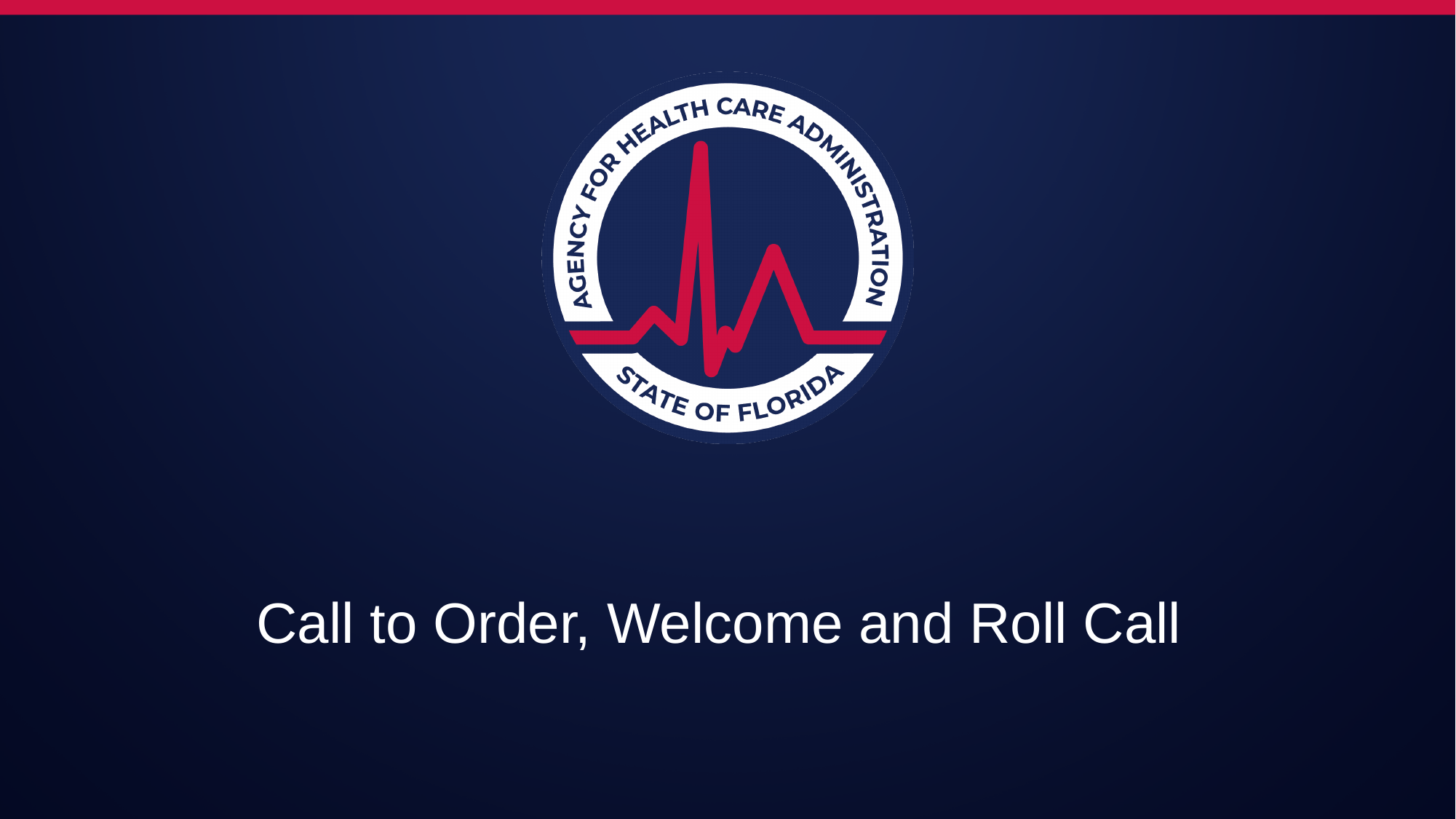

# Call to Order, Welcome and Roll Call